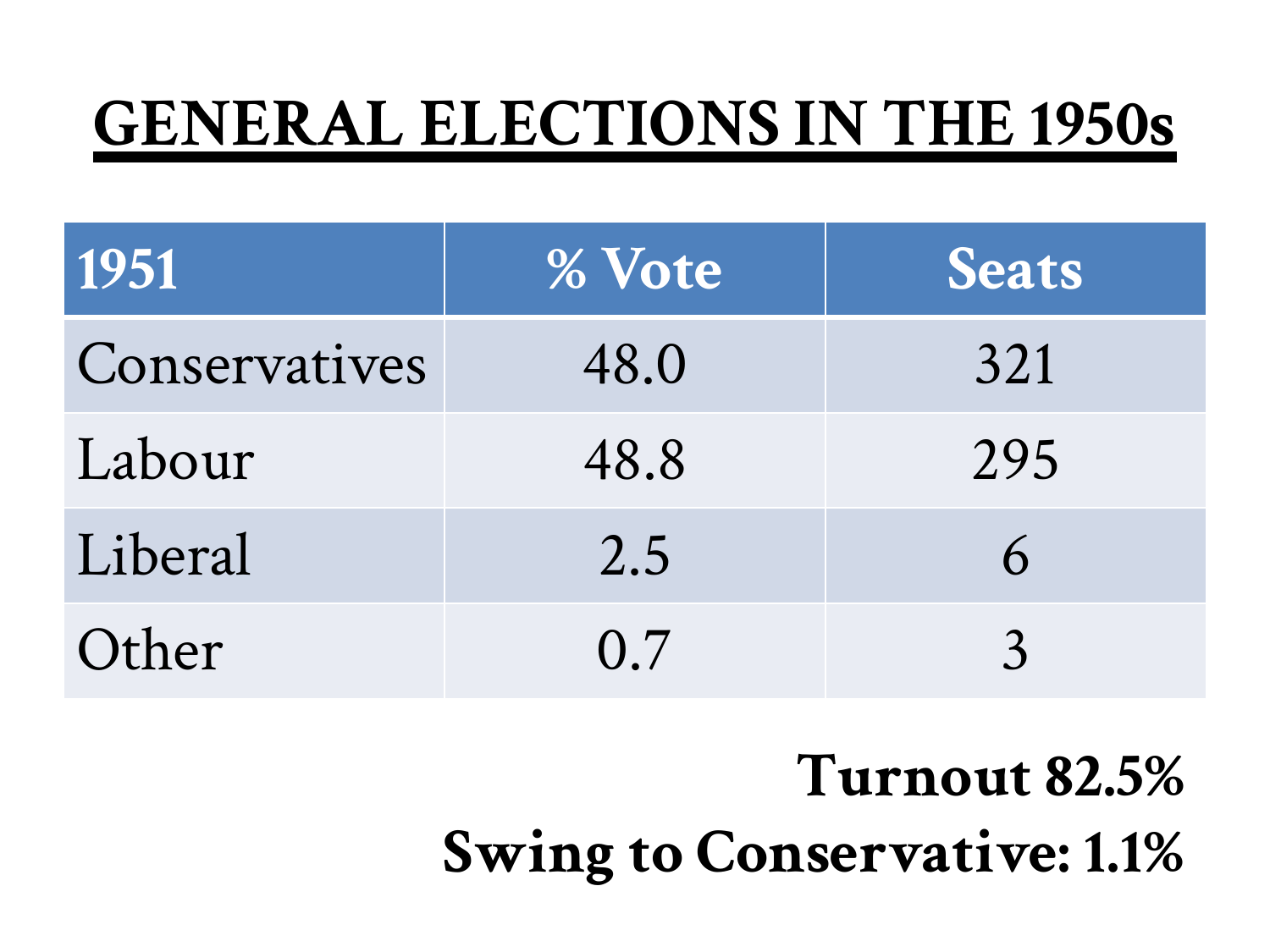

# GENERAL ELECTIONS IN THE 1950s
| 1951 | % Vote | Seats |
| --- | --- | --- |
| Conservatives | 48.0 | 321 |
| Labour | 48.8 | 295 |
| Liberal | 2.5 | 6 |
| Other | 0.7 | 3 |
Turnout 82.5%
Swing to Conservative: 1.1%